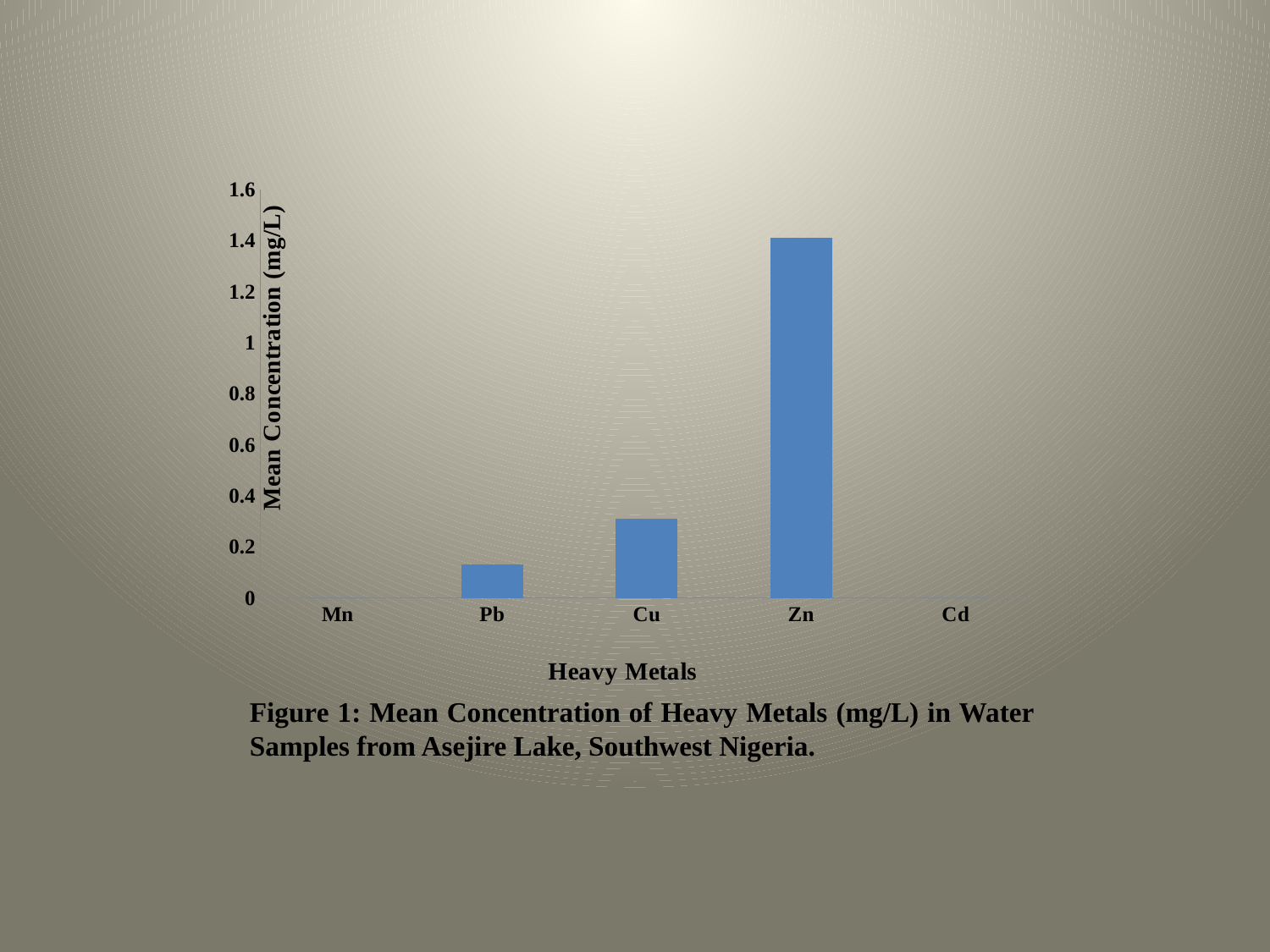

### Chart

| Category | Series 1 |
|---|---|
| Mn | 0.0 |
| Pb | 0.13 |
| Cu | 0.3100000000000024 |
| Zn | 1.41 |
| Cd | 0.0 |
Figure 1: Mean Concentration of Heavy Metals (mg/L) in Water Samples from Asejire Lake, Southwest Nigeria.